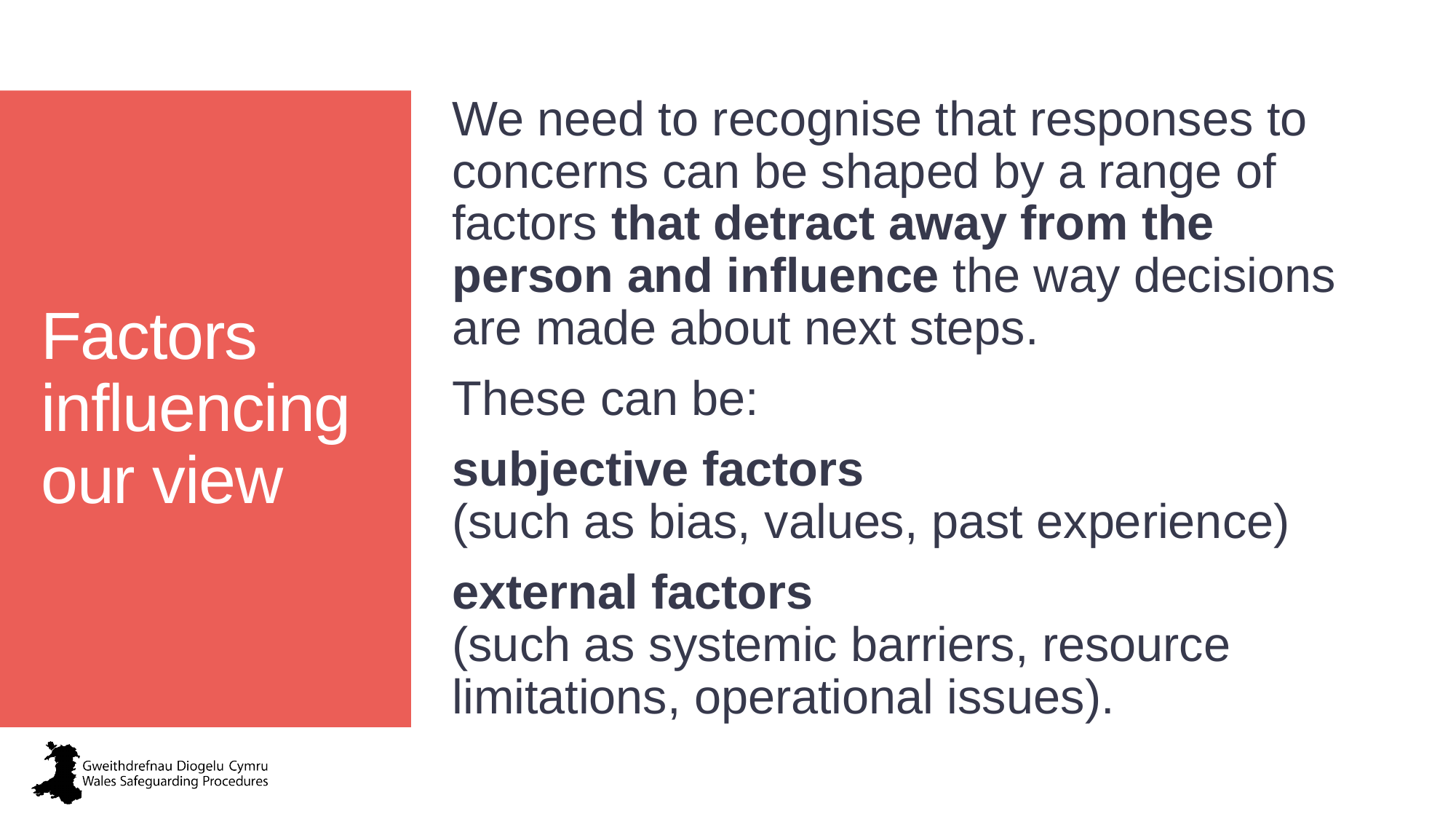

We need to recognise that responses to concerns can be shaped by a range of factors that detract away from the person and influence the way decisions are made about next steps.
These can be:
subjective factors
(such as bias, values, past experience)
external factors
(such as systemic barriers, resource limitations, operational issues).
# Factors influencing our view